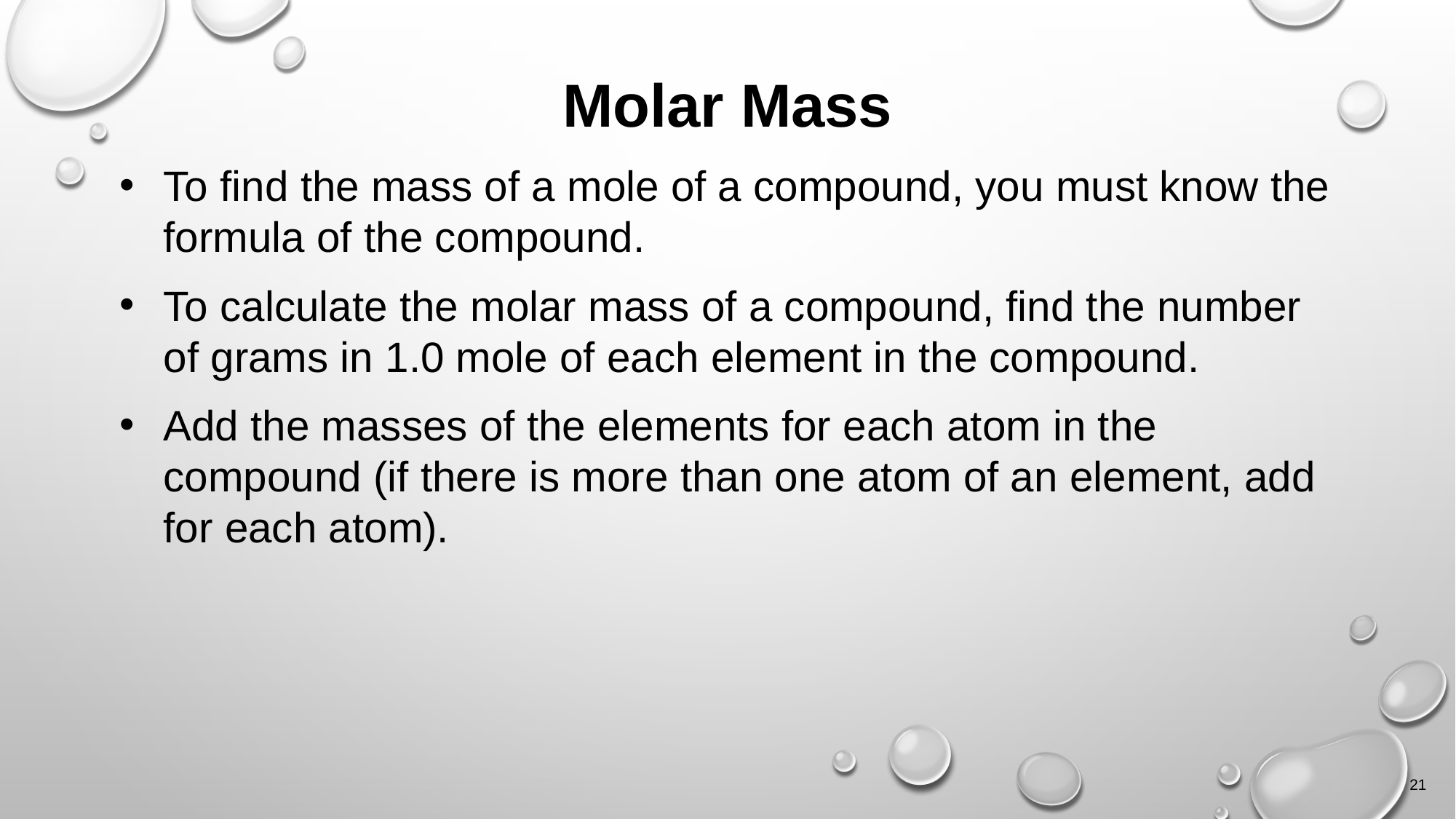

# Molar Mass
To find the mass of a mole of a compound, you must know the formula of the compound.
To calculate the molar mass of a compound, find the number of grams in 1.0 mole of each element in the compound.
Add the masses of the elements for each atom in the compound (if there is more than one atom of an element, add for each atom).
21